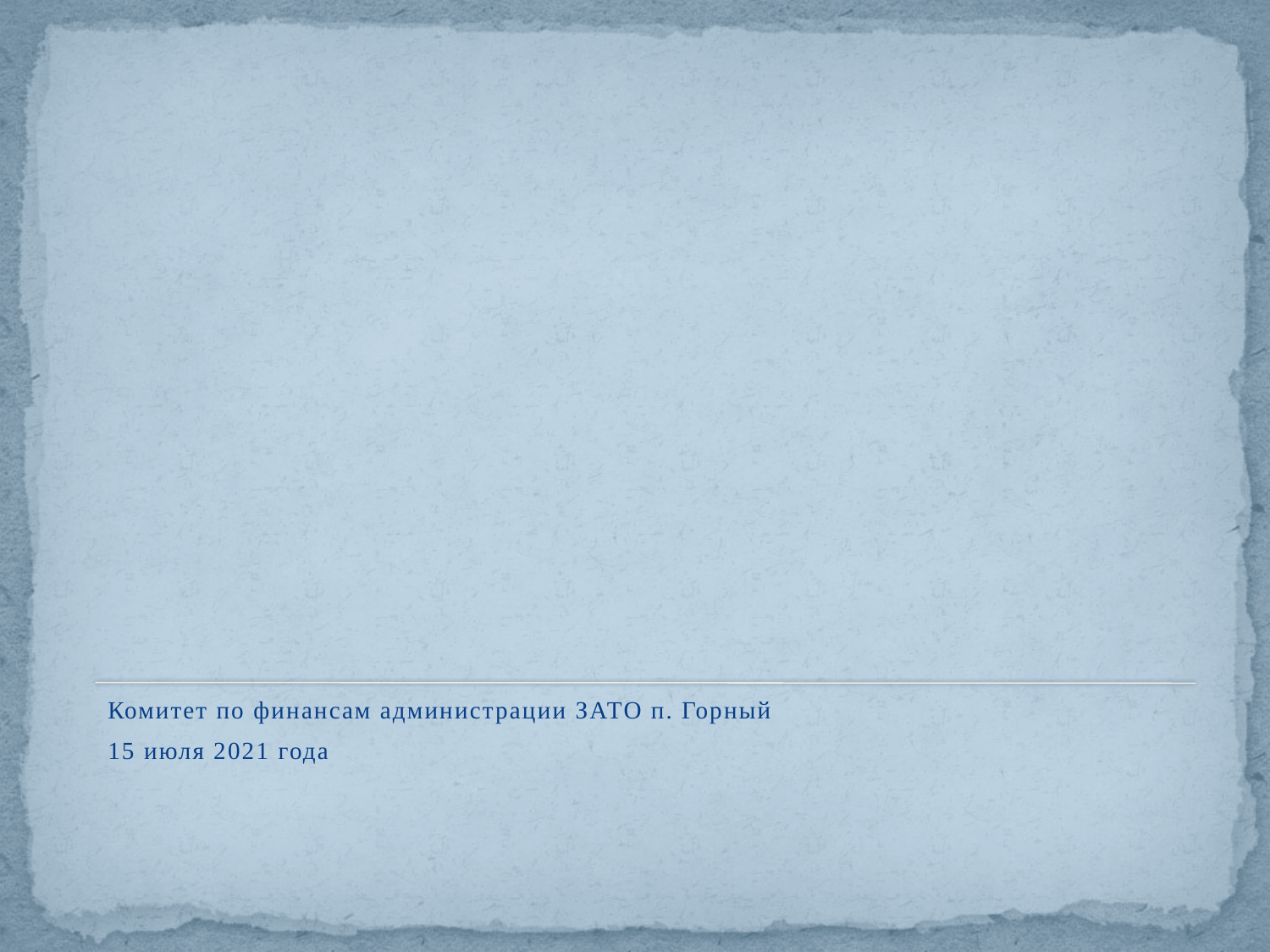

#
Комитет по финансам администрации ЗАТО п. Горный
15 июля 2021 года